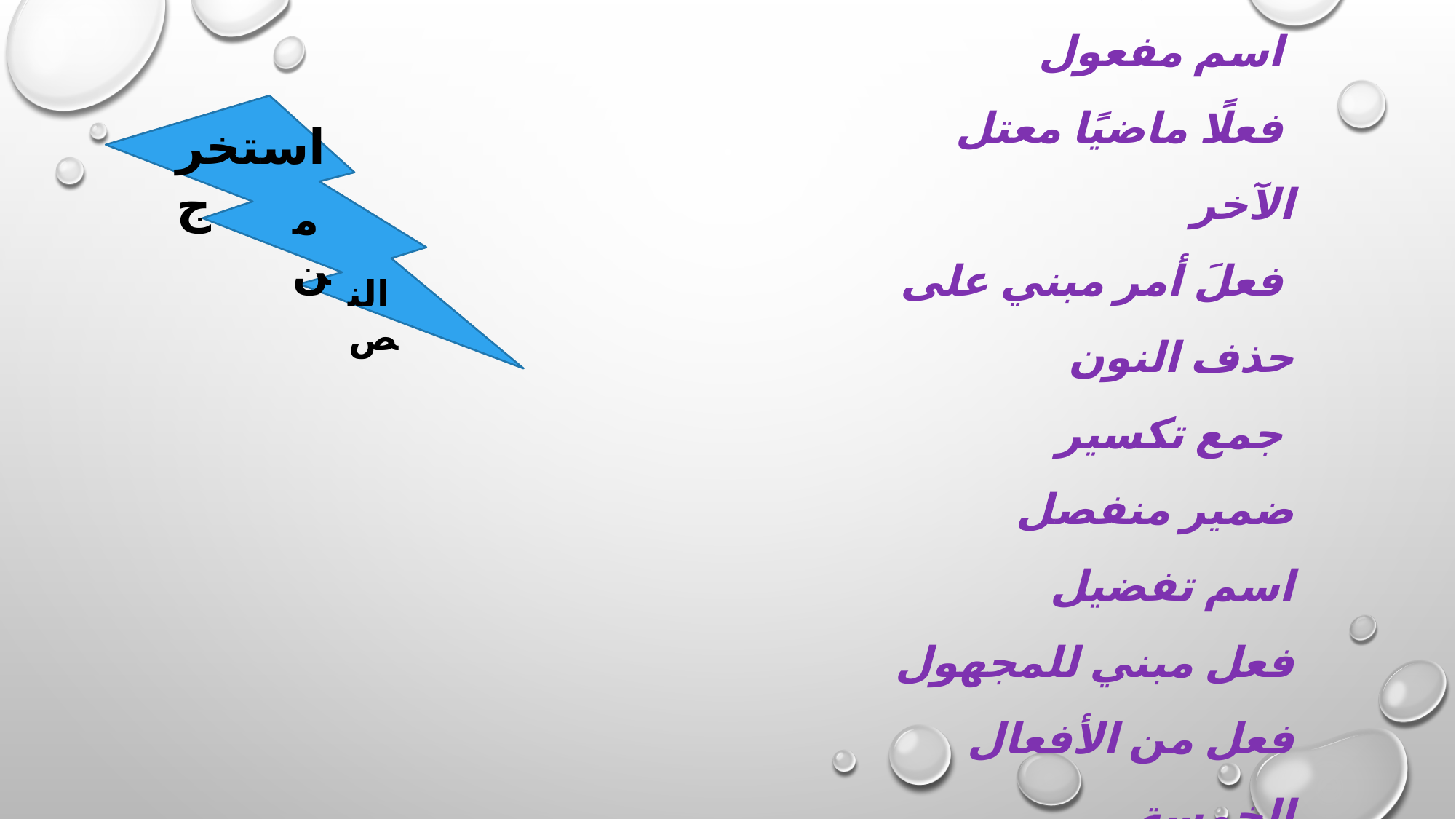

استخرج
من
# مضافًا إليه اسم مفعول فعلًا ماضيًا معتل الآخر فعلَ أمر مبني على حذف النون جمع تكسير ضمير منفصل اسم تفضيل فعل مبني للمجهول فعل من الأفعال الخمسة
النص